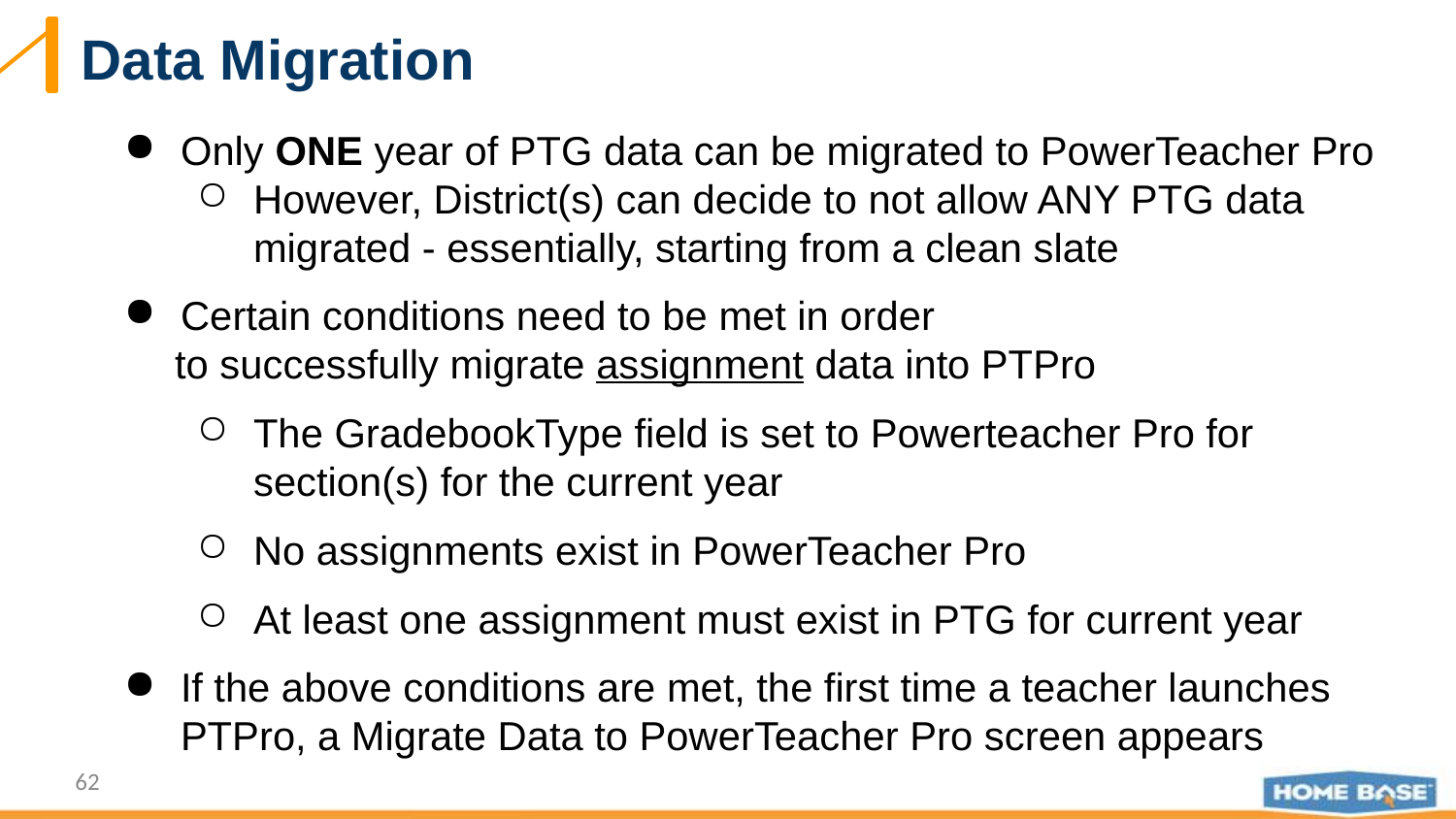

# Data Migration
Only ONE year of PTG data can be migrated to PowerTeacher Pro
However, District(s) can decide to not allow ANY PTG data migrated - essentially, starting from a clean slate

Certain conditions need to be met in order
      to successfully migrate assignment data into PTPro
The GradebookType field is set to Powerteacher Pro for  section(s) for the current year
No assignments exist in PowerTeacher Pro
At least one assignment must exist in PTG for current year
If the above conditions are met, the first time a teacher launches PTPro, a Migrate Data to PowerTeacher Pro screen appears